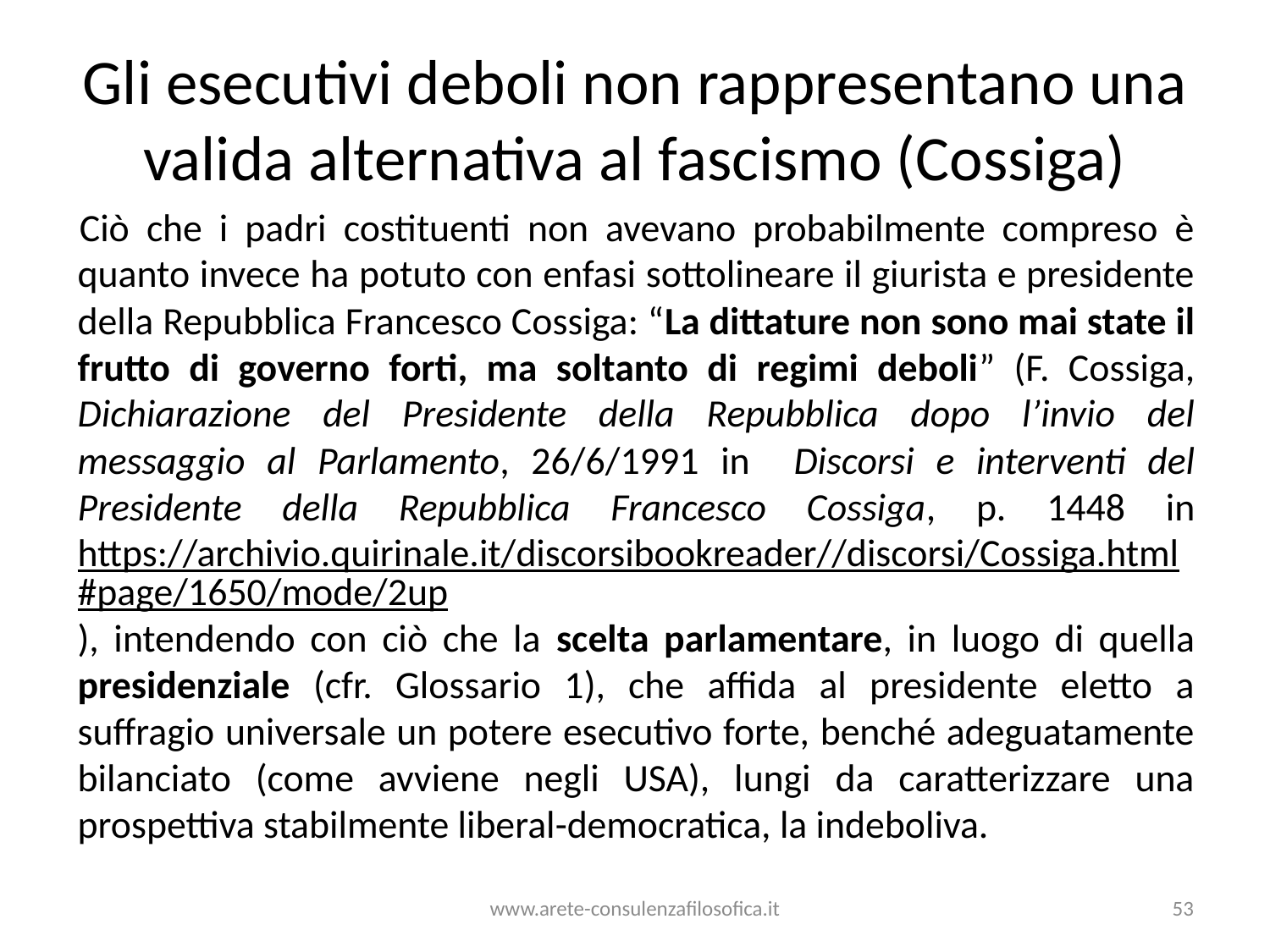

# Gli esecutivi deboli non rappresentano una valida alternativa al fascismo (Cossiga)
Ciò che i padri costituenti non avevano probabilmente compreso è quanto invece ha potuto con enfasi sottolineare il giurista e presidente della Repubblica Francesco Cossiga: “La dittature non sono mai state il frutto di governo forti, ma soltanto di regimi deboli” (F. Cossiga, Dichiarazione del Presidente della Repubblica dopo l’invio del messaggio al Parlamento, 26/6/1991 in  Discorsi e interventi del Presidente della Repubblica Francesco Cossiga, p. 1448 in https://archivio.quirinale.it/discorsibookreader//discorsi/Cossiga.html#page/1650/mode/2up), intendendo con ciò che la scelta parlamentare, in luogo di quella presidenziale (cfr. Glossario 1), che affida al presidente eletto a suffragio universale un potere esecutivo forte, benché adeguatamente bilanciato (come avviene negli USA), lungi da caratterizzare una prospettiva stabilmente liberal-democratica, la indeboliva.
www.arete-consulenzafilosofica.it
53